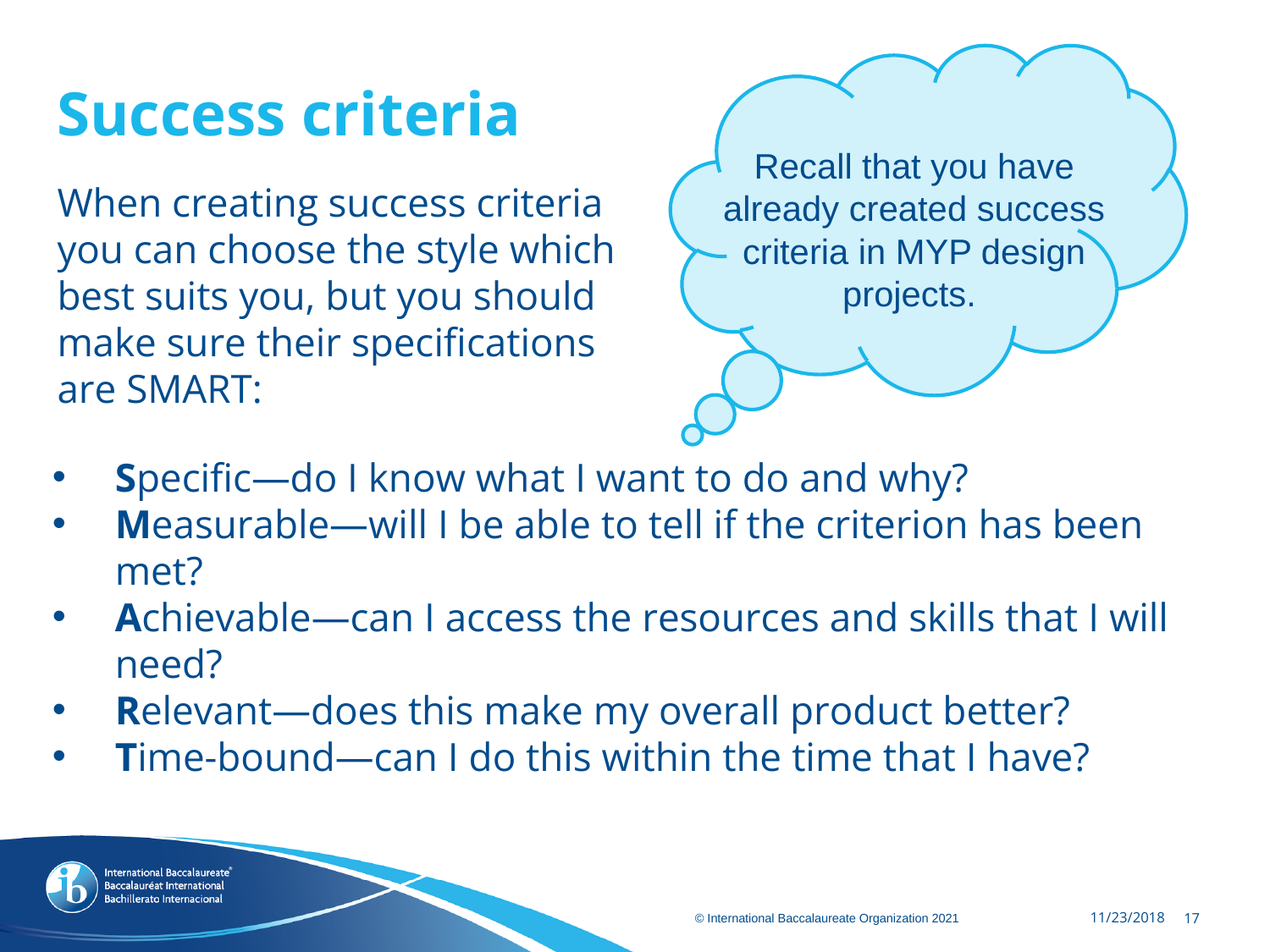

# Success criteria

Recall that you have already created success criteria in MYP design projects.
When creating success criteria you can choose the style which best suits you, but you should make sure their specifications are SMART:
Specific—do I know what I want to do and why?
Measurable—will I be able to tell if the criterion has been met?
Achievable—can I access the resources and skills that I will need?
Relevant—does this make my overall product better?
Time-bound—can I do this within the time that I have?
11/23/2018
17